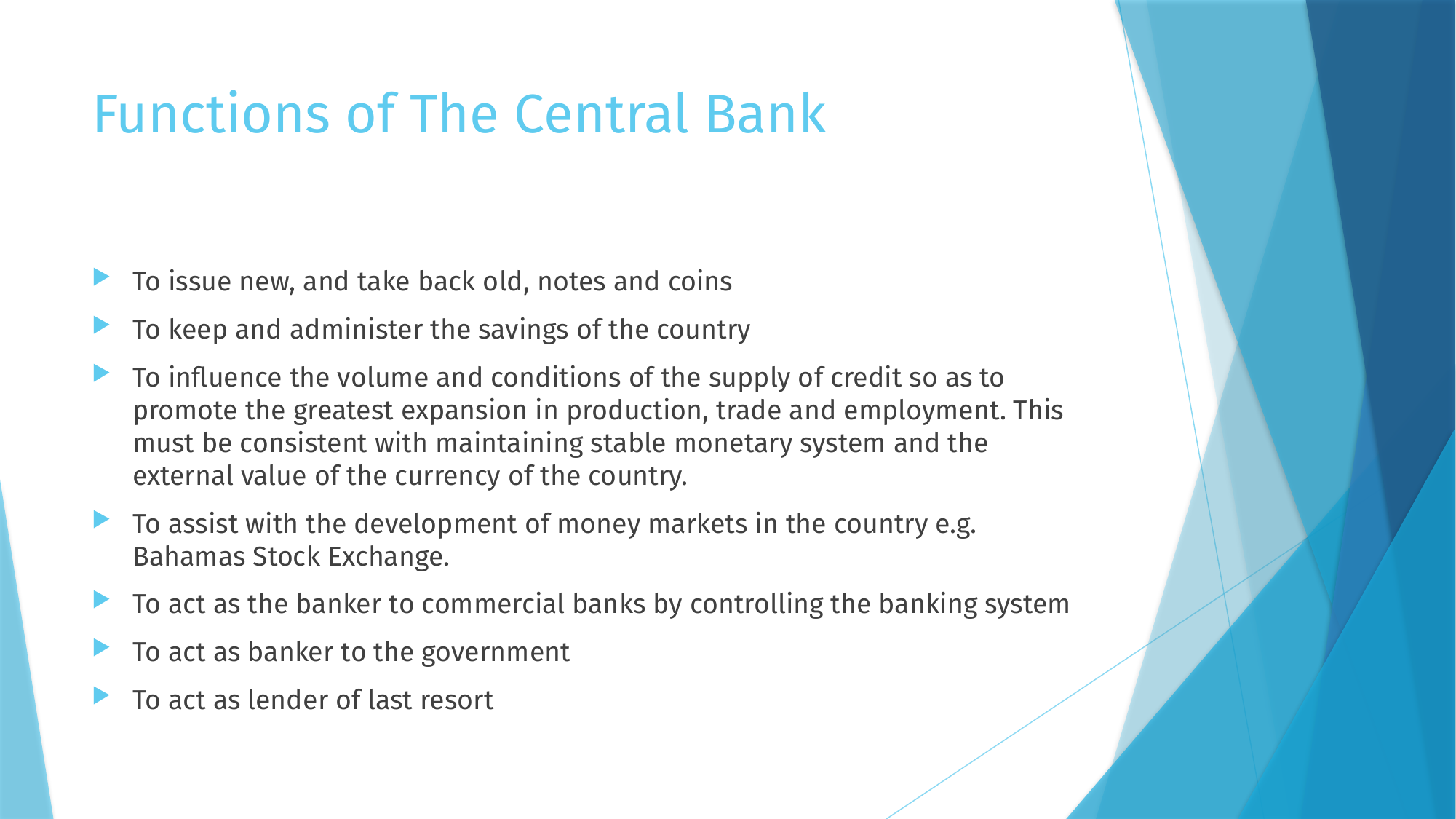

# Functions of The Central Bank
To issue new, and take back old, notes and coins
To keep and administer the savings of the country
To influence the volume and conditions of the supply of credit so as to promote the greatest expansion in production, trade and employment. This must be consistent with maintaining stable monetary system and the external value of the currency of the country.
To assist with the development of money markets in the country e.g. Bahamas Stock Exchange.
To act as the banker to commercial banks by controlling the banking system
To act as banker to the government
To act as lender of last resort